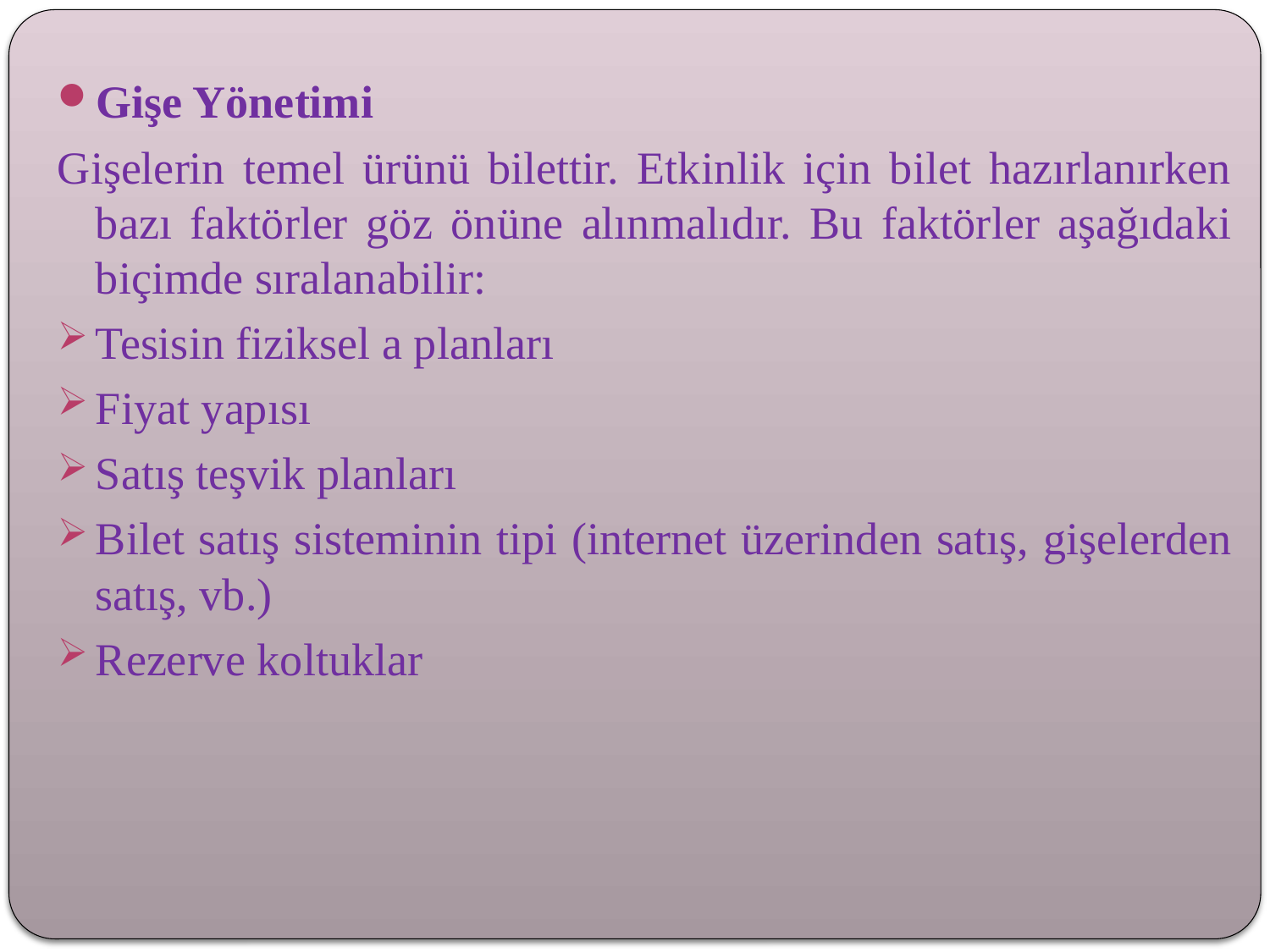

Gişe Yönetimi
Gişelerin temel ürünü bilettir. Etkinlik için bilet hazırlanırken bazı faktörler göz önüne alınmalıdır. Bu faktörler aşağıdaki biçimde sıralanabilir:
Tesisin fiziksel a planları
Fiyat yapısı
Satış teşvik planları
Bilet satış sisteminin tipi (internet üzerinden satış, gişelerden satış, vb.)
Rezerve koltuklar